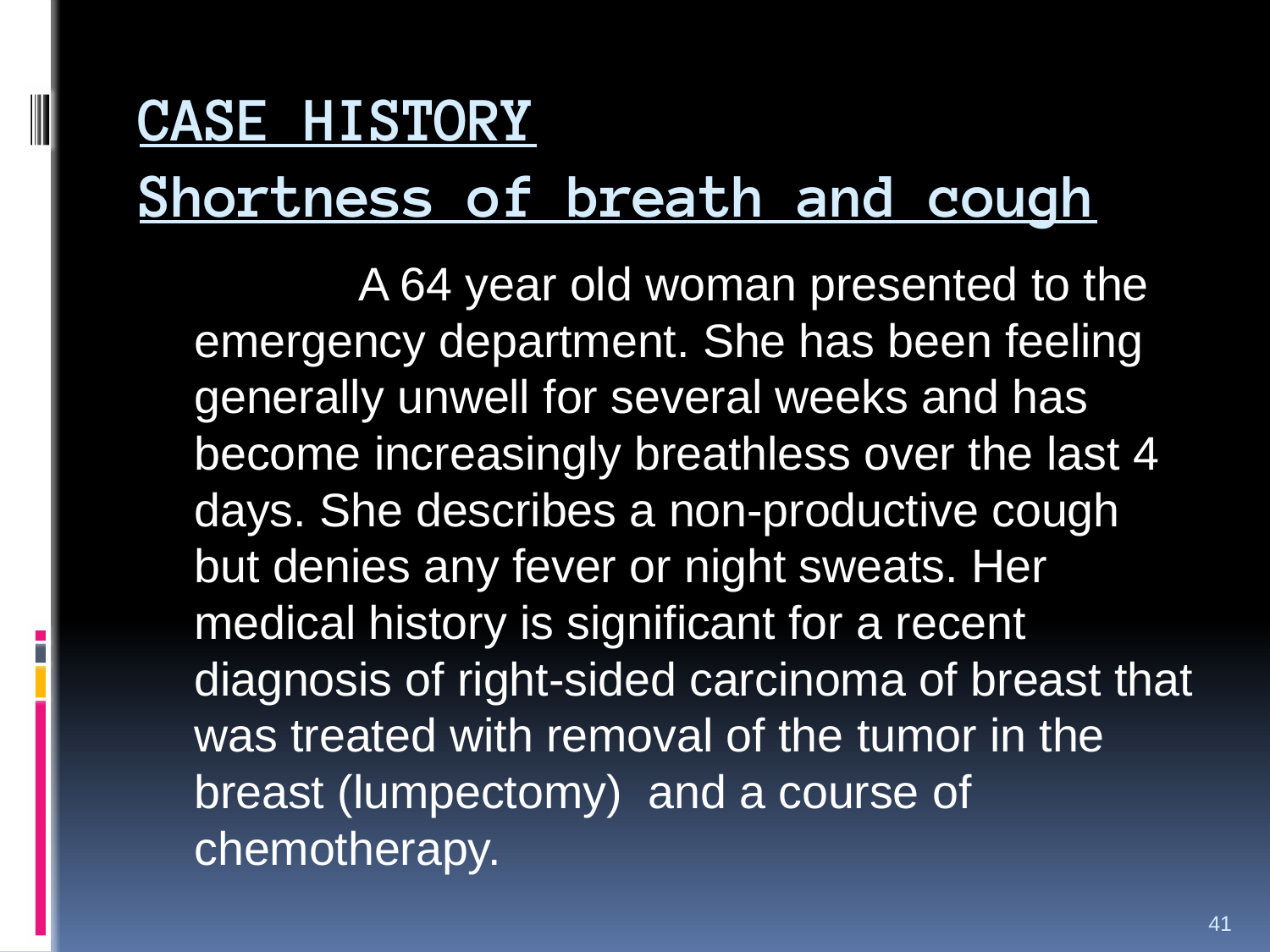

# CASE HISTORY Shortness of breath and cough
                A 64 year old woman presented to the emergency department. She has been feeling generally unwell for several weeks and has become increasingly breathless over the last 4 days. She describes a non-productive cough but denies any fever or night sweats. Her medical history is significant for a recent diagnosis of right-sided carcinoma of breast that was treated with removal of the tumor in the breast (lumpectomy)  and a course of chemotherapy.
41